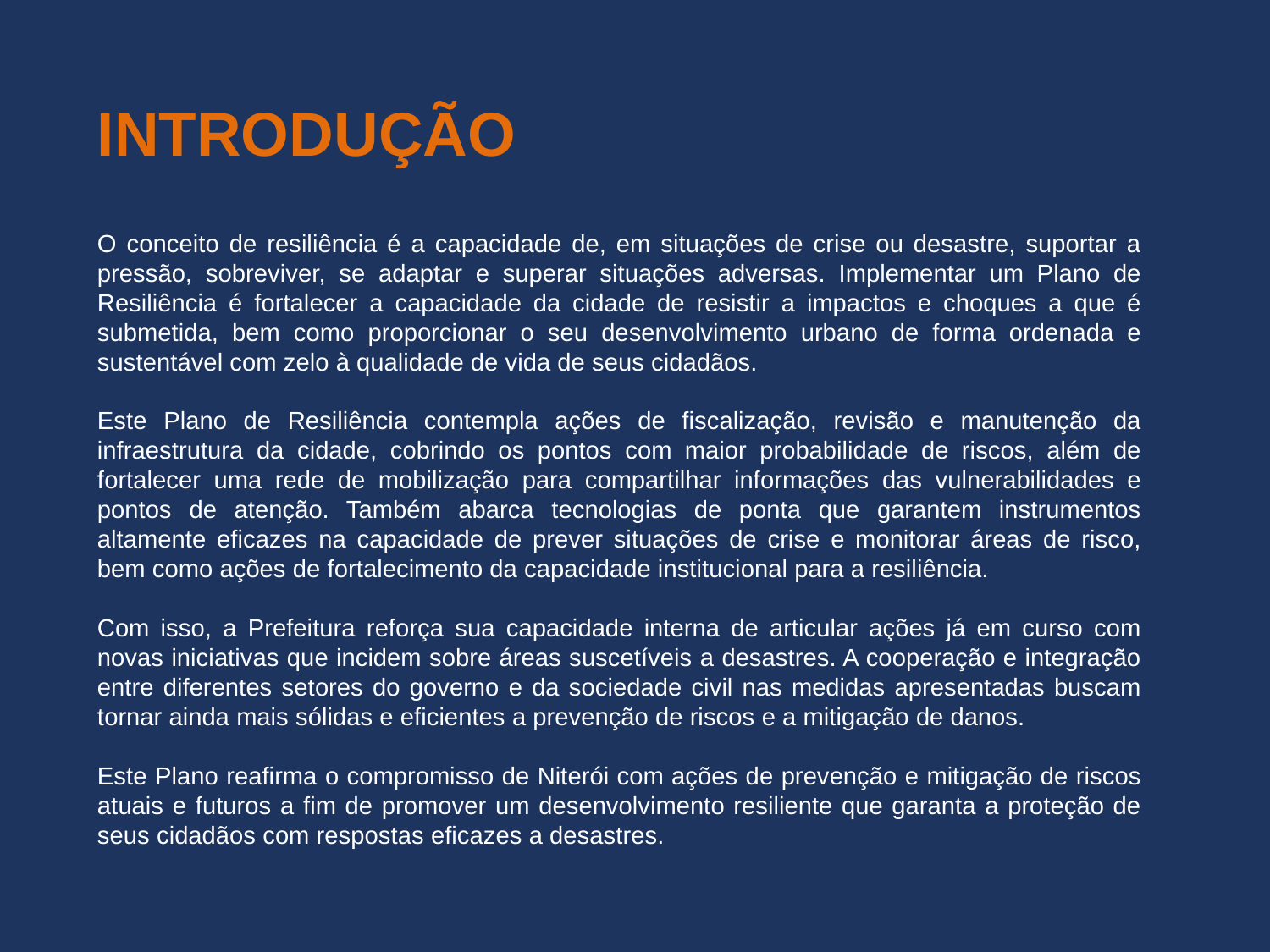

INTRODUÇÃO

O conceito de resiliência é a capacidade de, em situações de crise ou desastre, suportar a pressão, sobreviver, se adaptar e superar situações adversas. Implementar um Plano de Resiliência é fortalecer a capacidade da cidade de resistir a impactos e choques a que é submetida, bem como proporcionar o seu desenvolvimento urbano de forma ordenada e sustentável com zelo à qualidade de vida de seus cidadãos.

Este Plano de Resiliência contempla ações de fiscalização, revisão e manutenção da infraestrutura da cidade, cobrindo os pontos com maior probabilidade de riscos, além de fortalecer uma rede de mobilização para compartilhar informações das vulnerabilidades e pontos de atenção. Também abarca tecnologias de ponta que garantem instrumentos altamente eficazes na capacidade de prever situações de crise e monitorar áreas de risco, bem como ações de fortalecimento da capacidade institucional para a resiliência.

Com isso, a Prefeitura reforça sua capacidade interna de articular ações já em curso com novas iniciativas que incidem sobre áreas suscetíveis a desastres. A cooperação e integração entre diferentes setores do governo e da sociedade civil nas medidas apresentadas buscam tornar ainda mais sólidas e eficientes a prevenção de riscos e a mitigação de danos.

Este Plano reafirma o compromisso de Niterói com ações de prevenção e mitigação de riscos atuais e futuros a fim de promover um desenvolvimento resiliente que garanta a proteção de seus cidadãos com respostas eficazes a desastres.